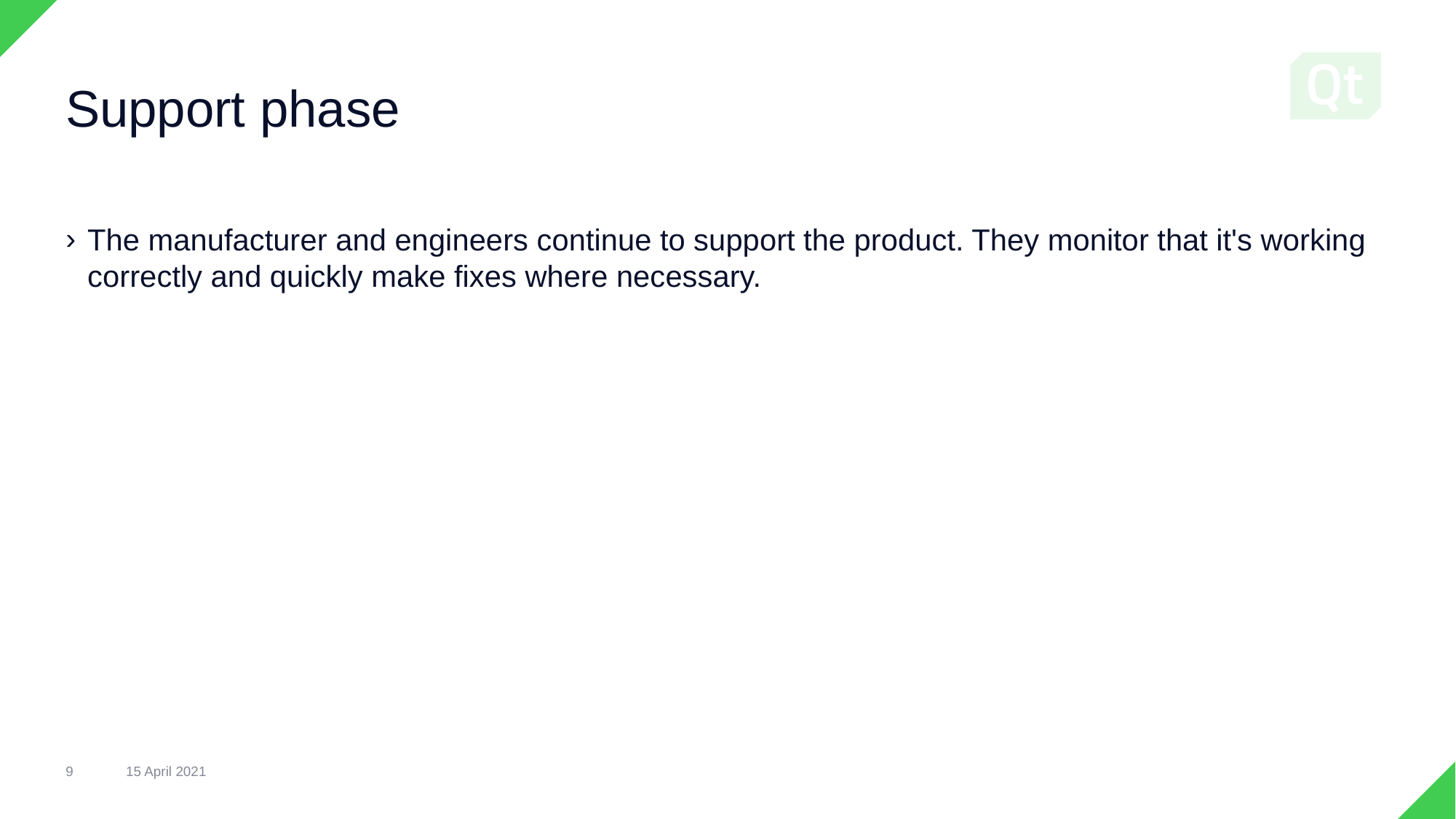

# Support phase
The manufacturer and engineers continue to support the product. They monitor that it's working correctly and quickly make fixes where necessary.

9
15 April 2021